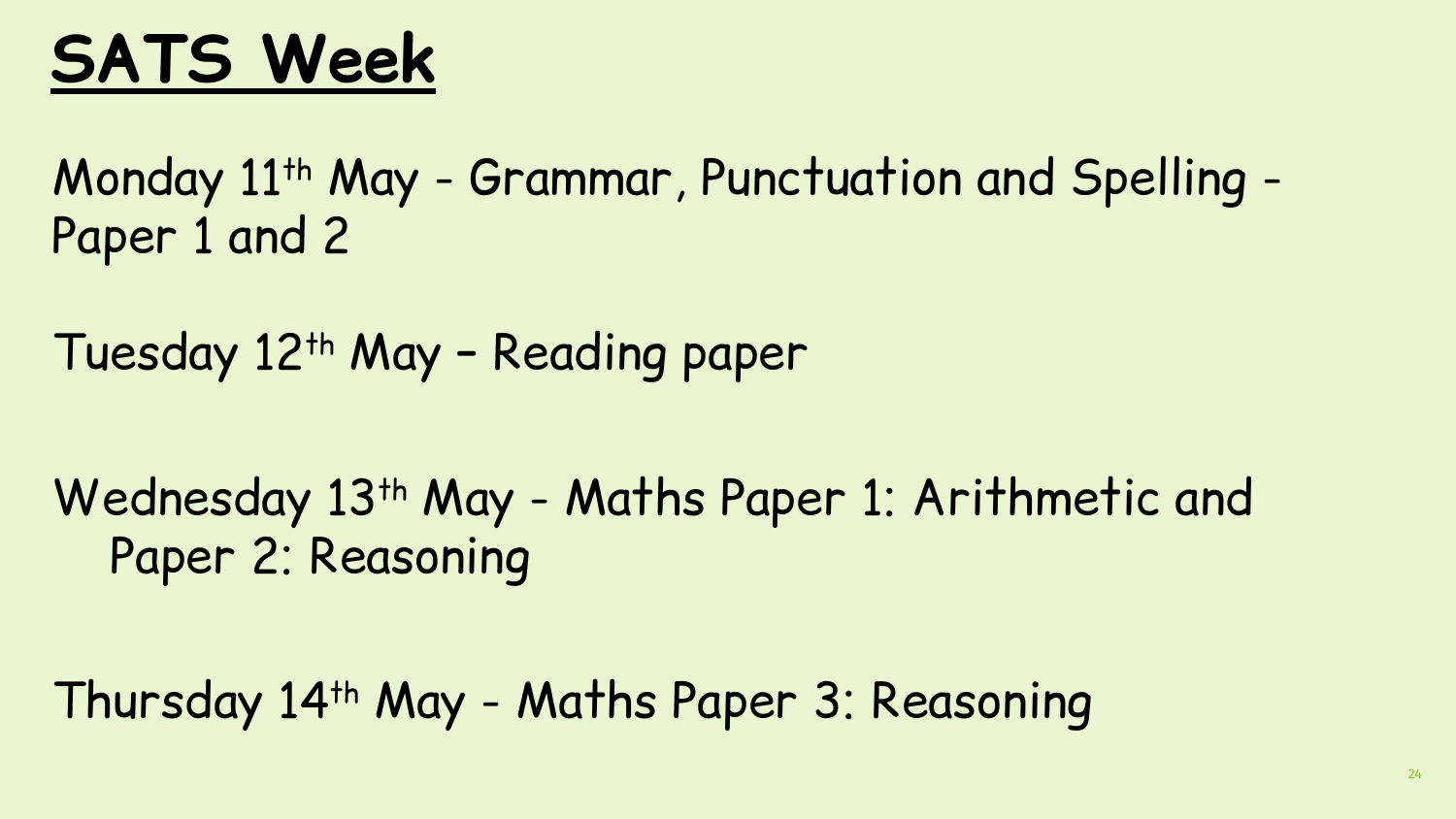

# SATS Week
Monday 11th May - Grammar, Punctuation and Spelling - Paper 1 and 2

Tuesday 12th May – Reading paper

Wednesday 13th May - Maths Paper 1: Arithmetic and               Paper 2: Reasoning

Thursday 14th May - Maths Paper 3: Reasoning
24